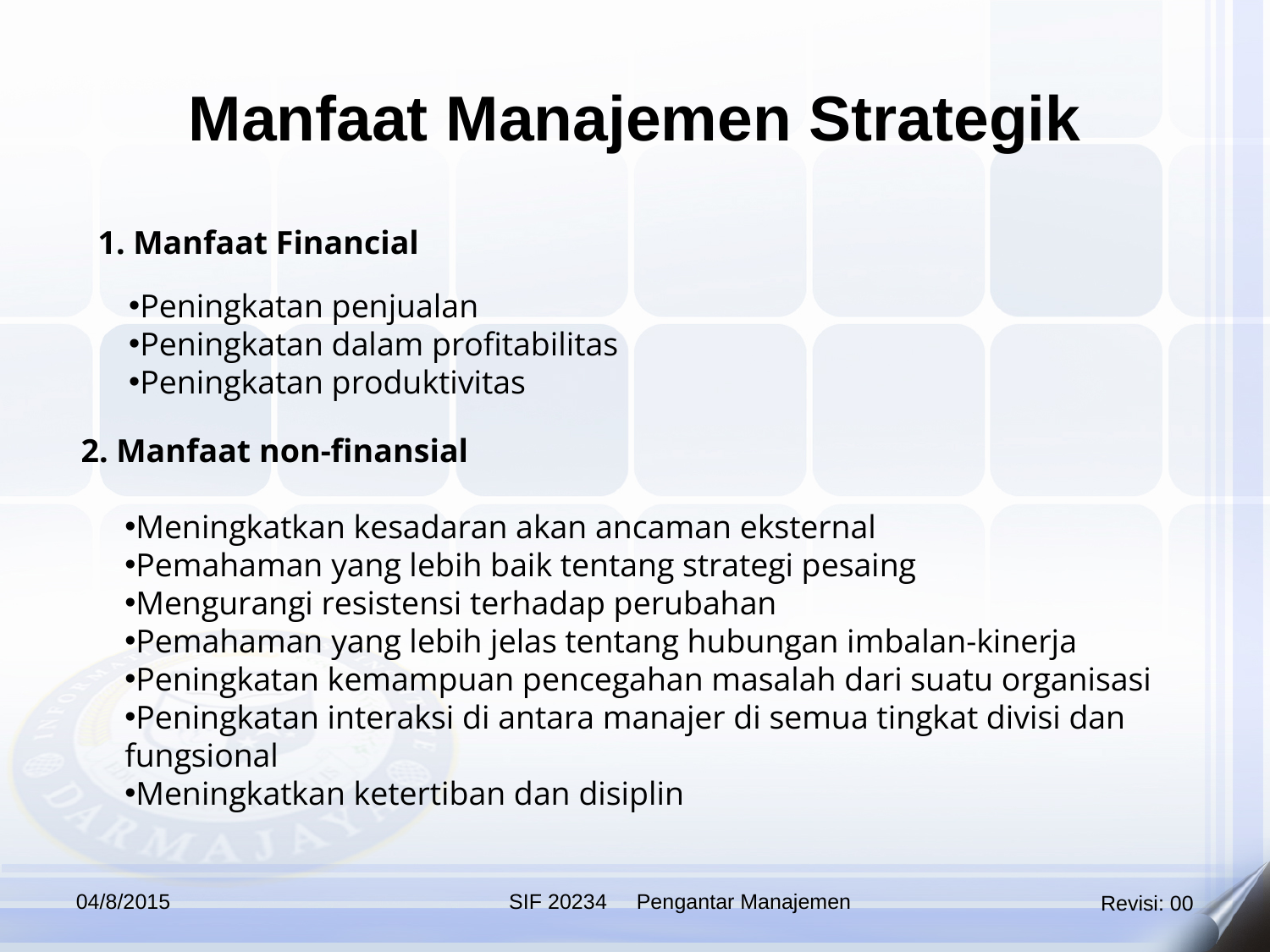

Manfaat Manajemen Strategik
1. Manfaat Financial
Peningkatan penjualan
Peningkatan dalam profitabilitas
Peningkatan produktivitas
2. Manfaat non-finansial
Meningkatkan kesadaran akan ancaman eksternal
Pemahaman yang lebih baik tentang strategi pesaing
Mengurangi resistensi terhadap perubahan
Pemahaman yang lebih jelas tentang hubungan imbalan-kinerja
Peningkatan kemampuan pencegahan masalah dari suatu organisasi
Peningkatan interaksi di antara manajer di semua tingkat divisi dan fungsional
Meningkatkan ketertiban dan disiplin
04/8/2015
SIF 20234     Pengantar Manajemen